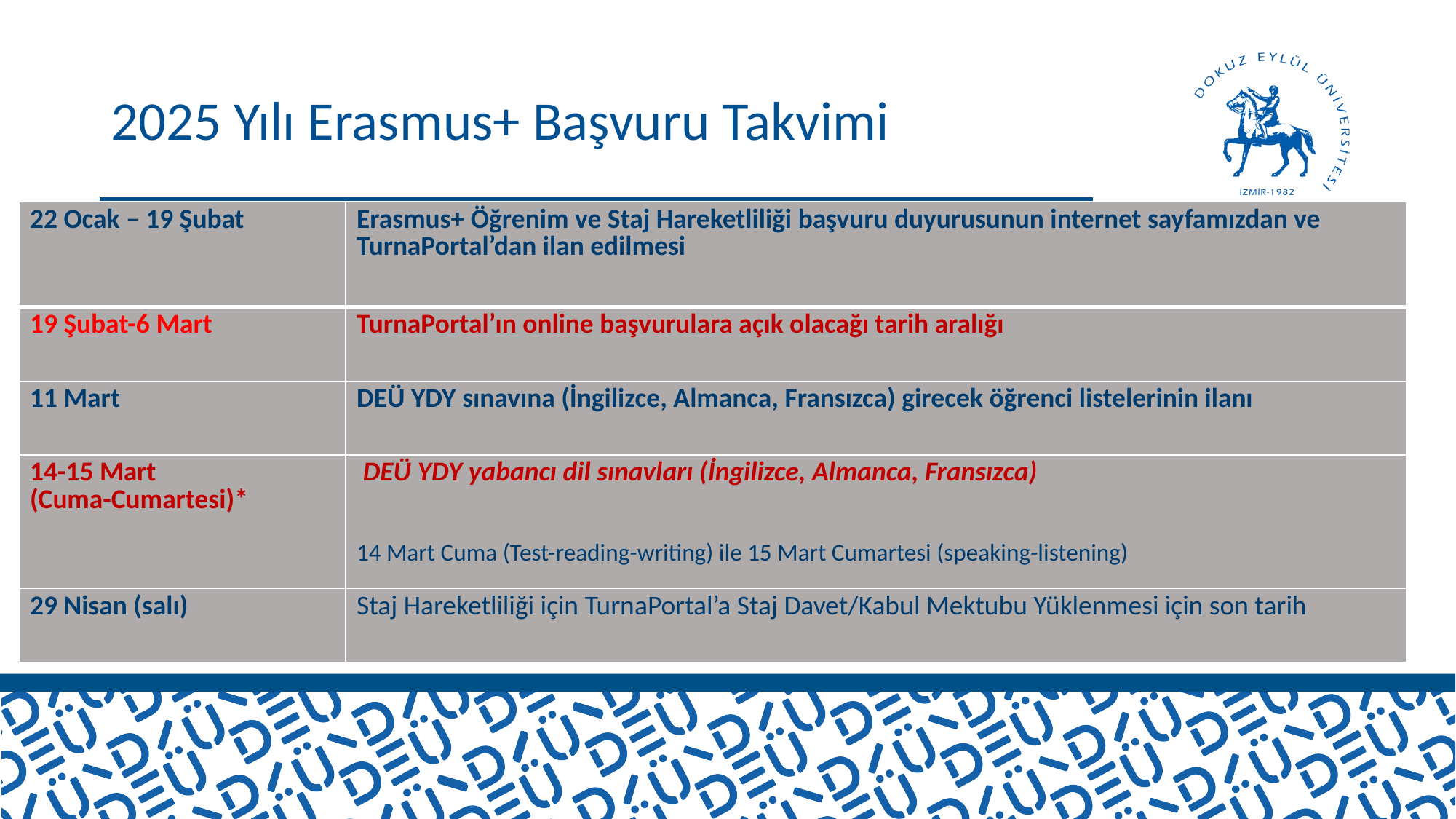

# 2025 Yılı Erasmus+ Başvuru Takvimi
| 22 Ocak – 19 Şubat | Erasmus+ Öğrenim ve Staj Hareketliliği başvuru duyurusunun internet sayfamızdan ve TurnaPortal’dan ilan edilmesi |
| --- | --- |
| 19 Şubat-6 Mart | TurnaPortal’ın online başvurulara açık olacağı tarih aralığı |
| 11 Mart | DEÜ YDY sınavına (İngilizce, Almanca, Fransızca) girecek öğrenci listelerinin ilanı |
| 14-15 Mart (Cuma-Cumartesi)\* | DEÜ YDY yabancı dil sınavları (İngilizce, Almanca, Fransızca) 14 Mart Cuma (Test-reading-writing) ile 15 Mart Cumartesi (speaking-listening) |
| 29 Nisan (salı) | Staj Hareketliliği için TurnaPortal’a Staj Davet/Kabul Mektubu Yüklenmesi için son tarih |